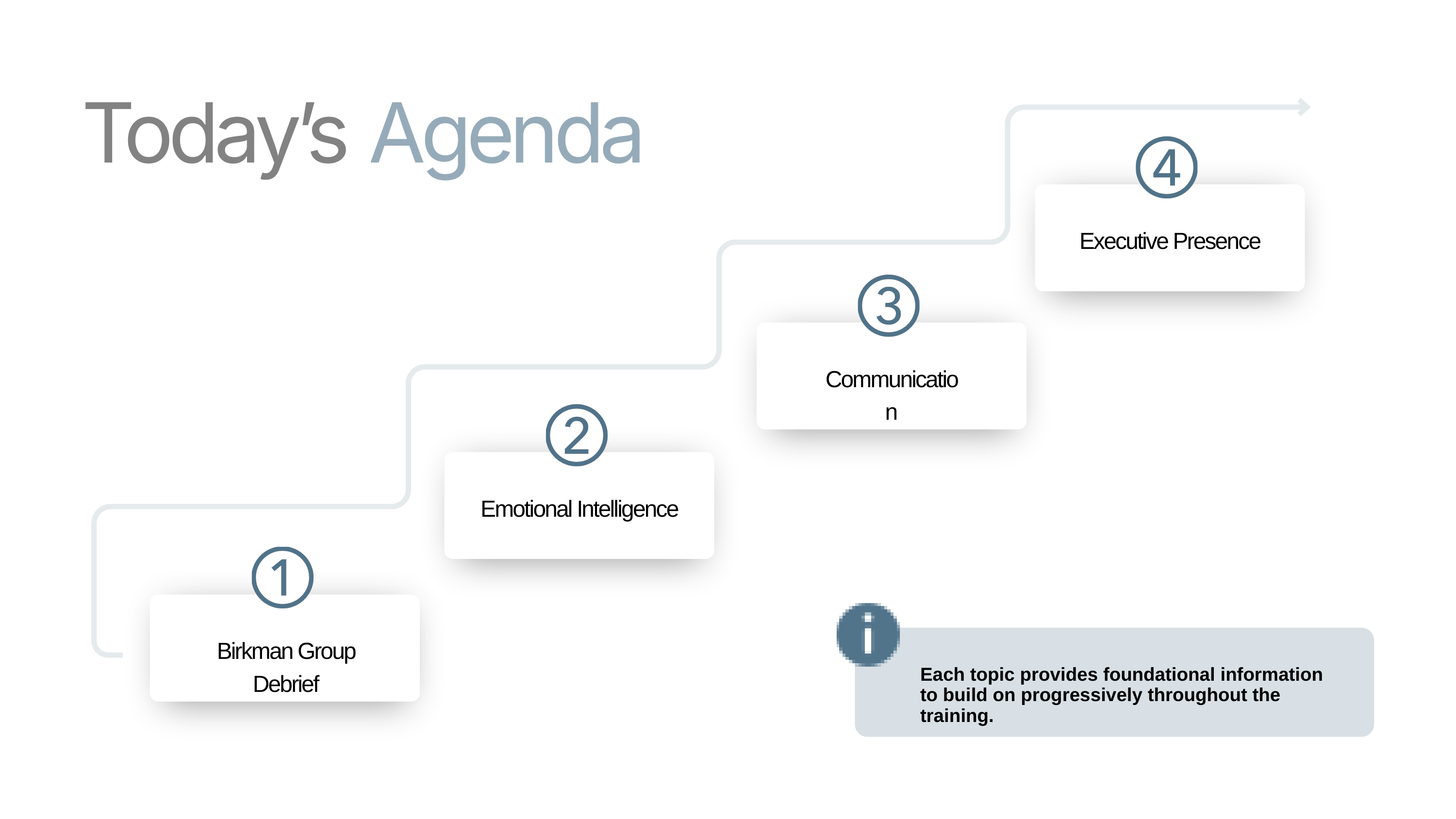

Today’s Agenda

Executive Presence

Communication

Emotional Intelligence

Birkman Group Debrief
Each topic provides foundational information to build on progressively throughout the training.